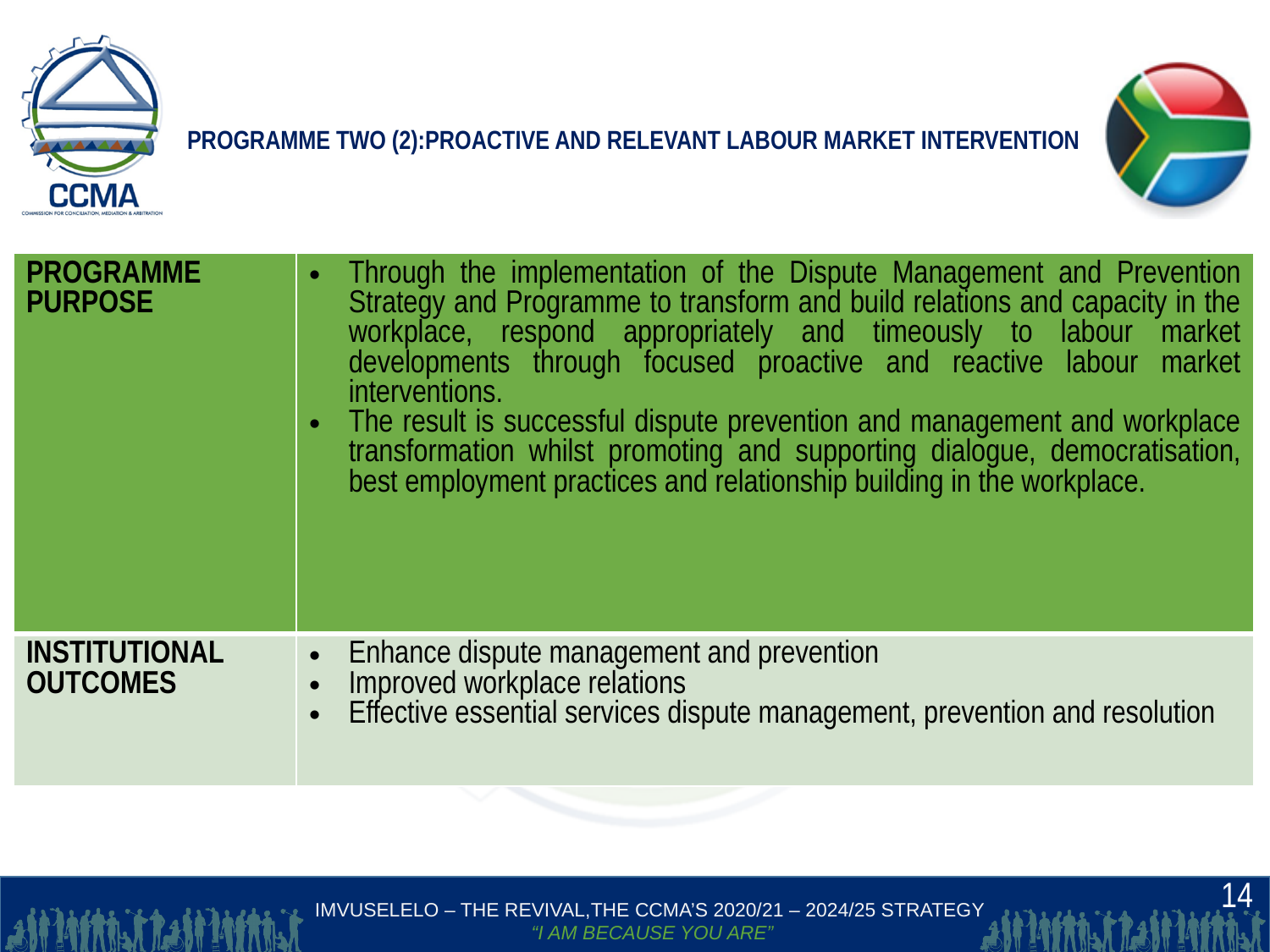

# PROGRAMME TWO (2):PROACTIVE AND RELEVANT LABOUR MARKET INTERVENTION
| PROGRAMME PURPOSE | Through the implementation of the Dispute Management and Prevention Strategy and Programme to transform and build relations and capacity in the workplace, respond appropriately and timeously to labour market developments through focused proactive and reactive labour market interventions. The result is successful dispute prevention and management and workplace transformation whilst promoting and supporting dialogue, democratisation, best employment practices and relationship building in the workplace. |
| --- | --- |
| INSTITUTIONAL OUTCOMES | Enhance dispute management and prevention Improved workplace relations Effective essential services dispute management, prevention and resolution |
14